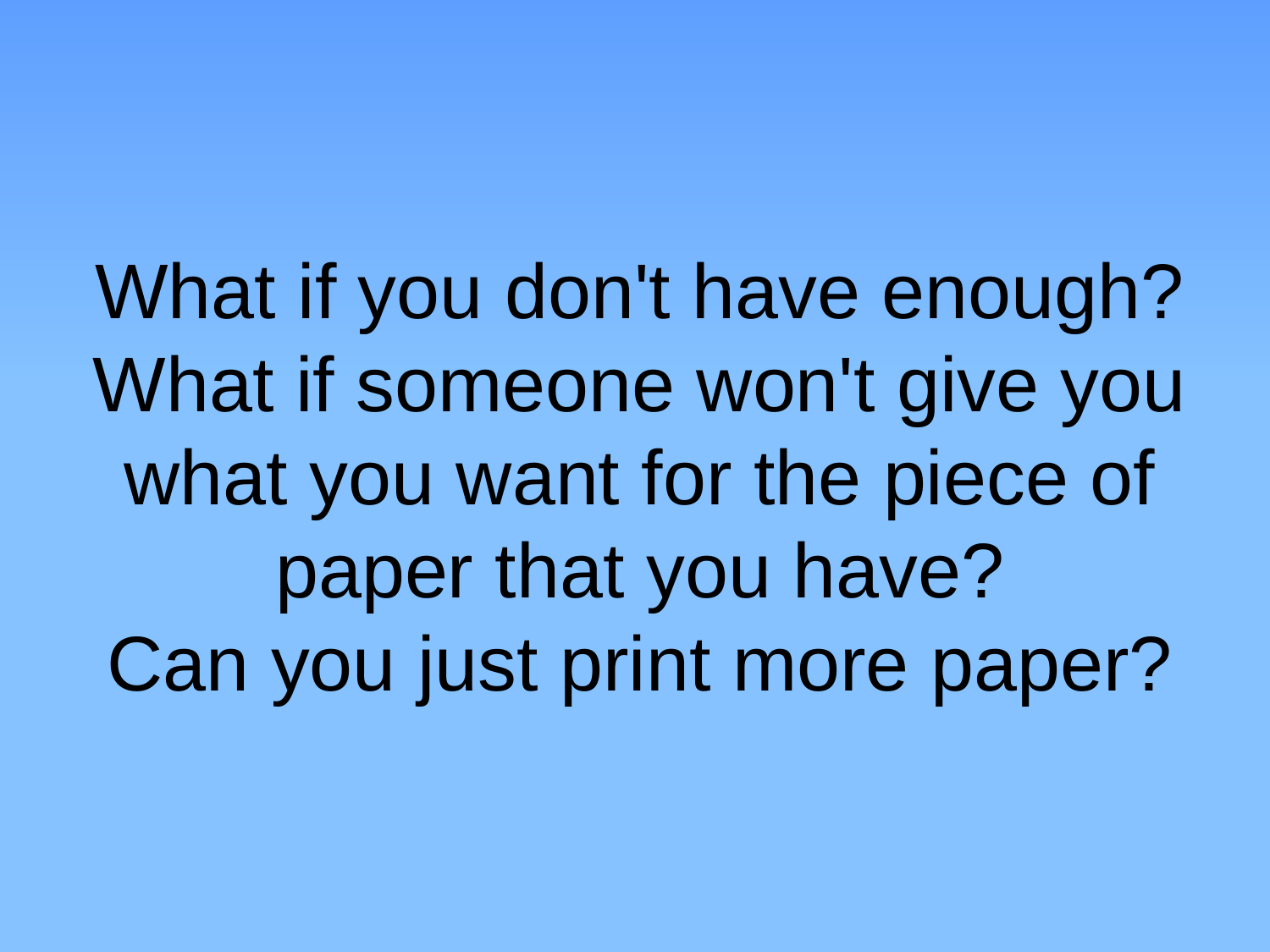

# What if you don't have enough? What if someone won't give you what you want for the piece of paper that you have? Can you just print more paper?